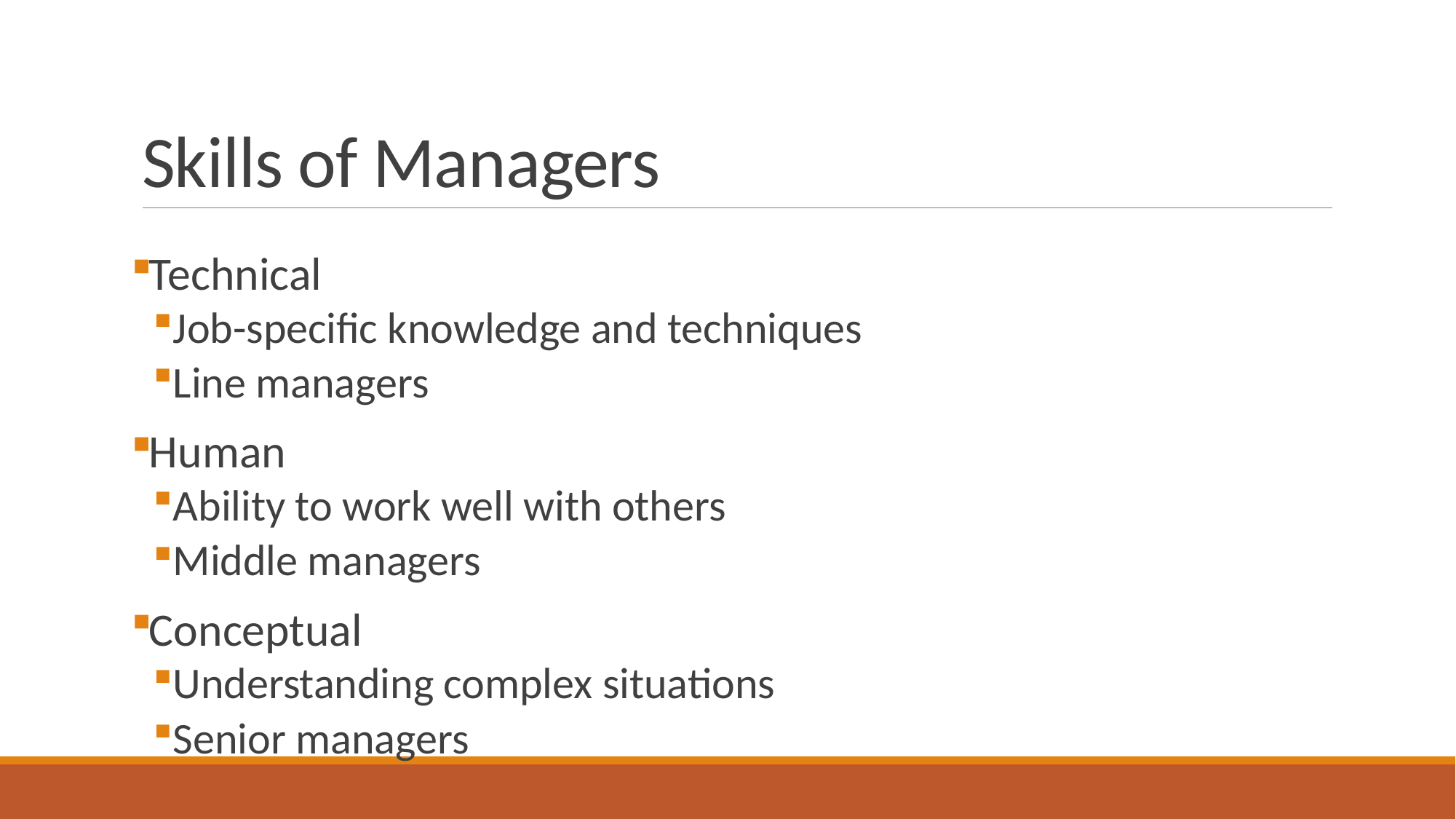

# Skills of Managers
Technical
Job-specific knowledge and techniques
Line managers
Human
Ability to work well with others
Middle managers
Conceptual
Understanding complex situations
Senior managers